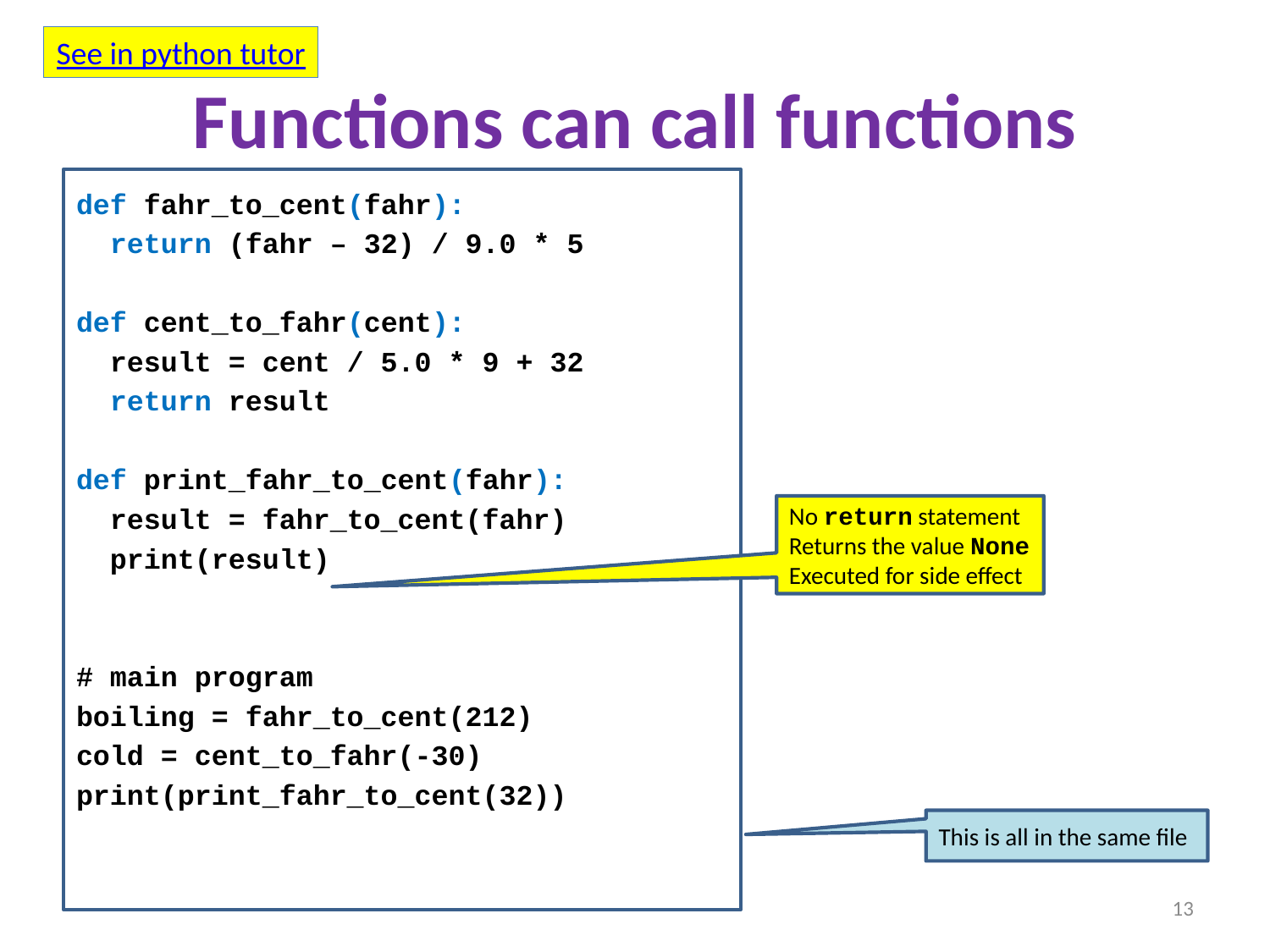

See in python tutor
# Functions can call functions

def fahr_to_cent(fahr):
  return (fahr – 32) / 9.0 * 5

def cent_to_fahr(cent):
  result = cent / 5.0 * 9 + 32
  return result

def print_fahr_to_cent(fahr):
  result = fahr_to_cent(fahr)
  print(result)

# main program
boiling = fahr_to_cent(212)
cold = cent_to_fahr(-30)
print(print_fahr_to_cent(32))

No return statement
Returns the value None
Executed for side effect
This is all in the same file
13